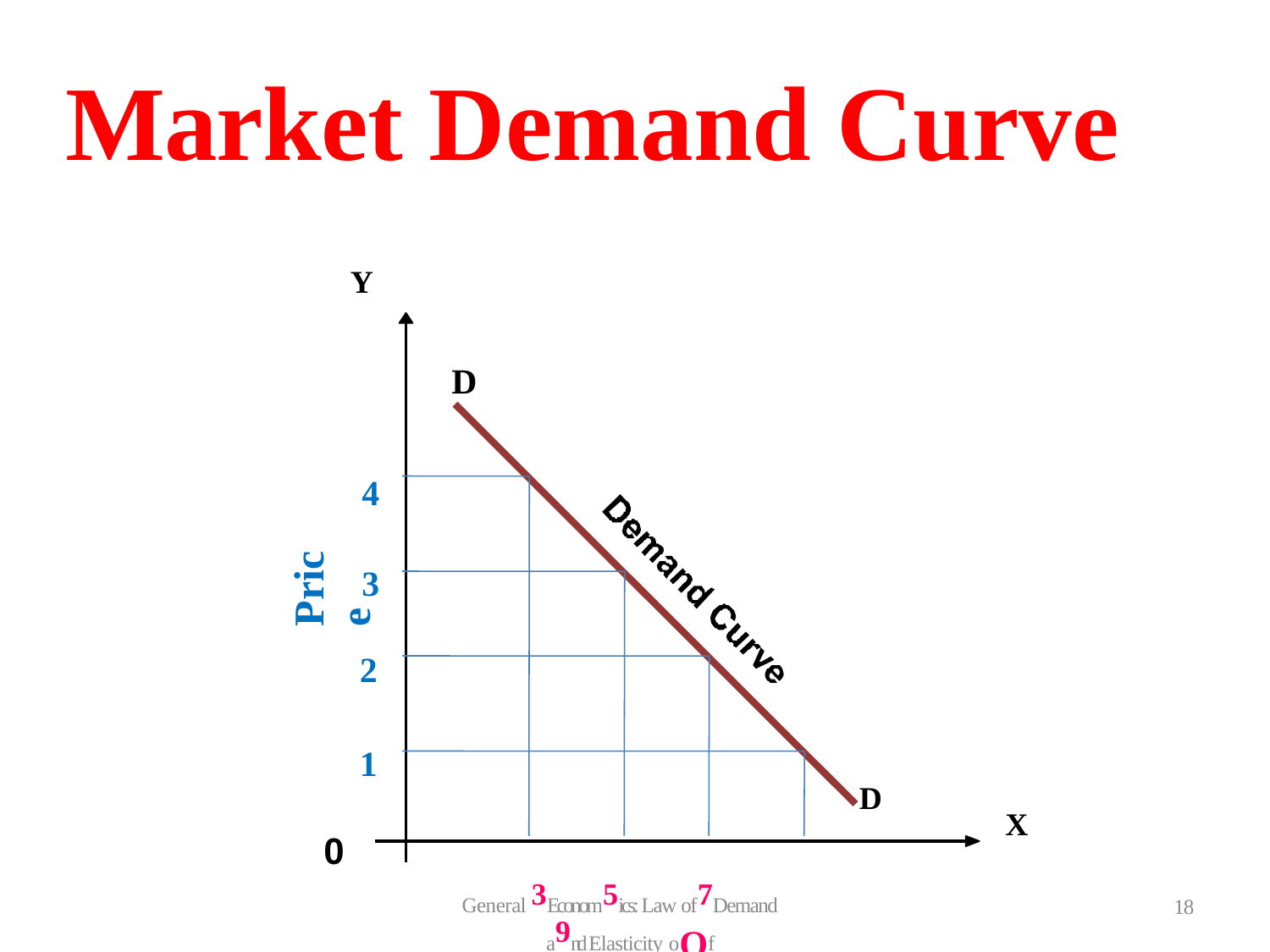

# Market Demand Curve
Y

D

4

3

2

1

Price
D
X
0
General 3Econom5ics: Law of7Demand a9nd  Elasticity oQf Deumaannd tity
18